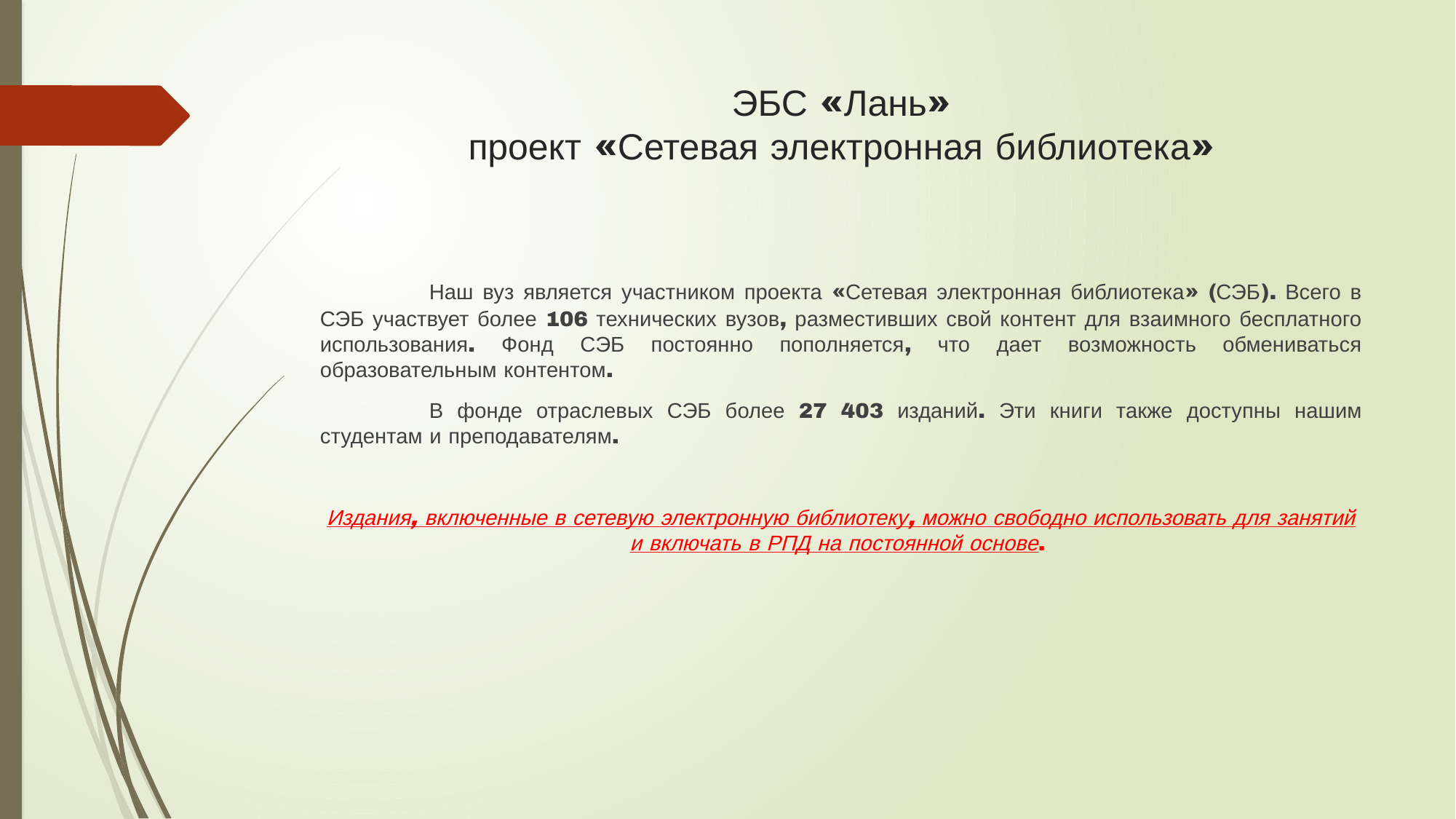

# ЭБС «Лань» проект «Сетевая электронная библиотека»
	Наш вуз является участником проекта «Сетевая электронная библиотека» (СЭБ). Всего в СЭБ участвует более 106 технических вузов, разместивших свой контент для взаимного бесплатного использования. Фонд СЭБ постоянно пополняется, что дает возможность обмениваться образовательным контентом.
	В фонде отраслевых СЭБ более 27 403 изданий. Эти книги также доступны нашим студентам и преподавателям.

Издания, включенные в сетевую электронную библиотеку, можно свободно использовать для занятий и включать в РПД на постоянной основе.